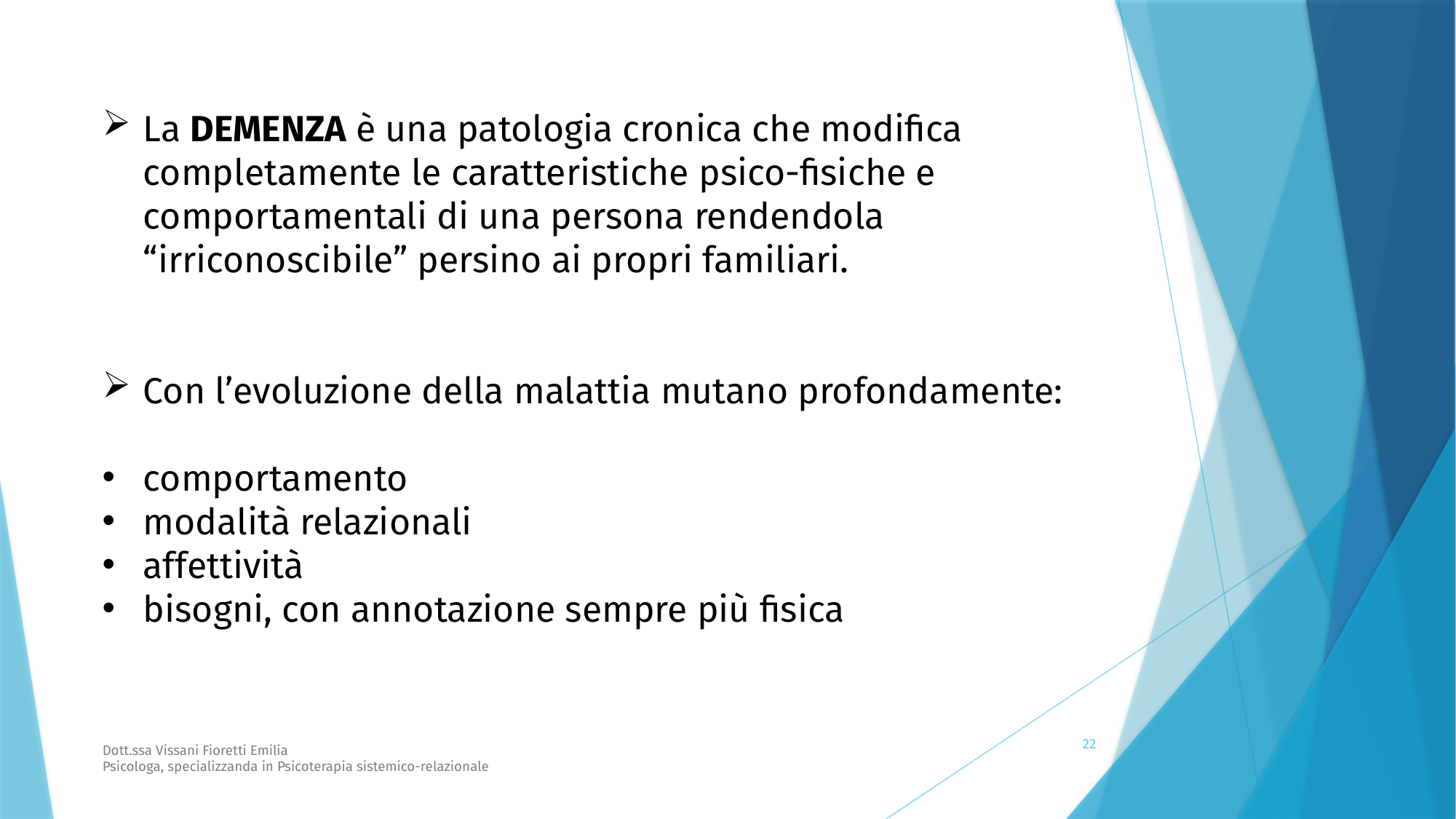

La DEMENZA è una patologia cronica che modifica completamente le caratteristiche psico-fisiche e comportamentali di una persona rendendola “irriconoscibile” persino ai propri familiari.

Con l’evoluzione della malattia mutano profondamente:

comportamento
modalità relazionali
affettività
bisogni, con annotazione sempre più fisica
22
Dott.ssa Vissani Fioretti Emilia
Psicologa, specializzanda in Psicoterapia sistemico-relazionale